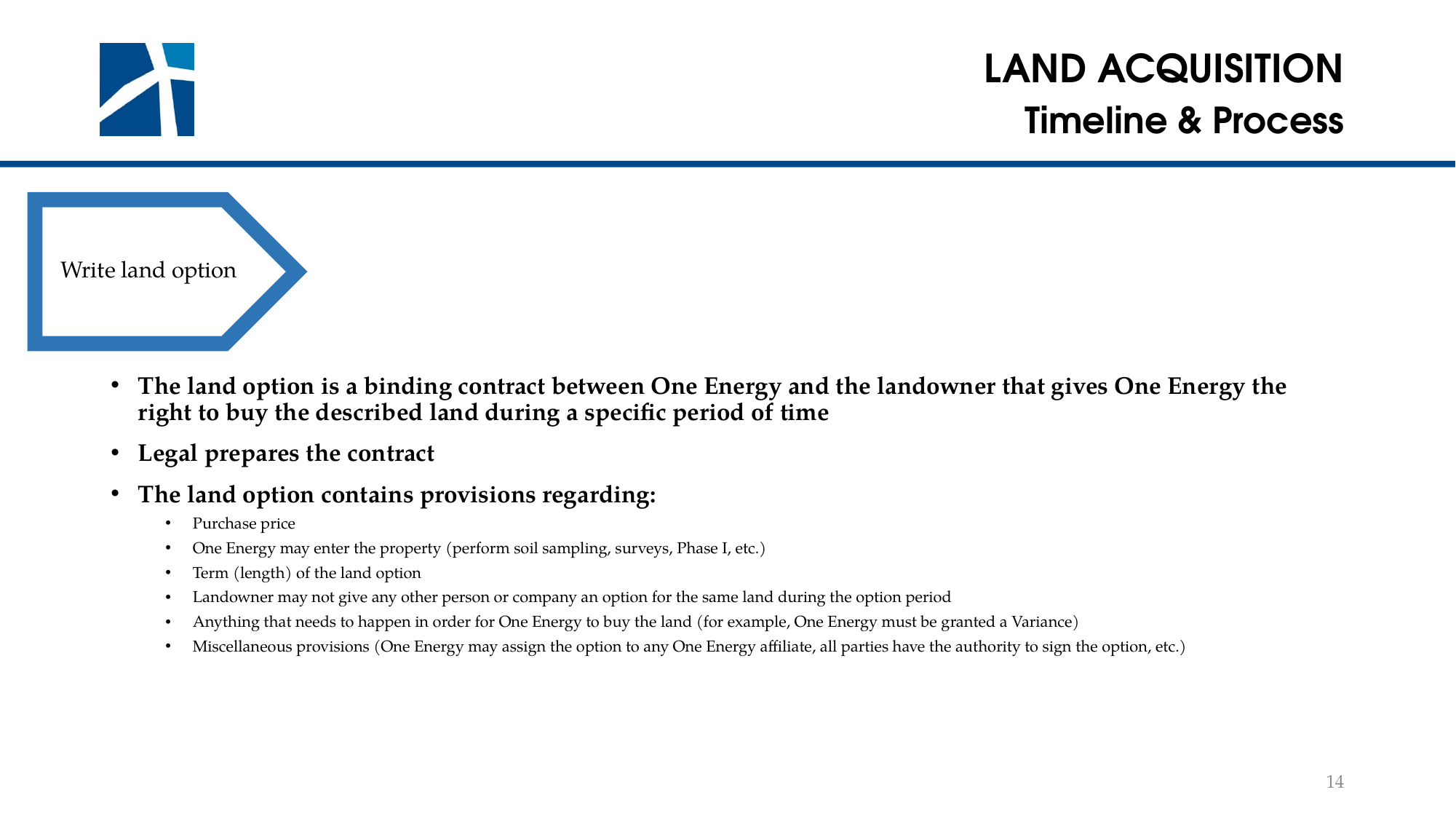

# Land acquisition
Timeline & Process

Write land option
The land option is a binding contract between One Energy and the landowner that gives One Energy the right to buy the described land during a specific period of time
Legal prepares the contract
The land option contains provisions regarding:
Purchase price
One Energy may enter the property (perform soil sampling, surveys, Phase I, etc.)
Term (length) of the land option
Landowner may not give any other person or company an option for the same land during the option period
Anything that needs to happen in order for One Energy to buy the land (for example, One Energy must be granted a Variance)
Miscellaneous provisions (One Energy may assign the option to any One Energy affiliate, all parties have the authority to sign the option, etc.)
14